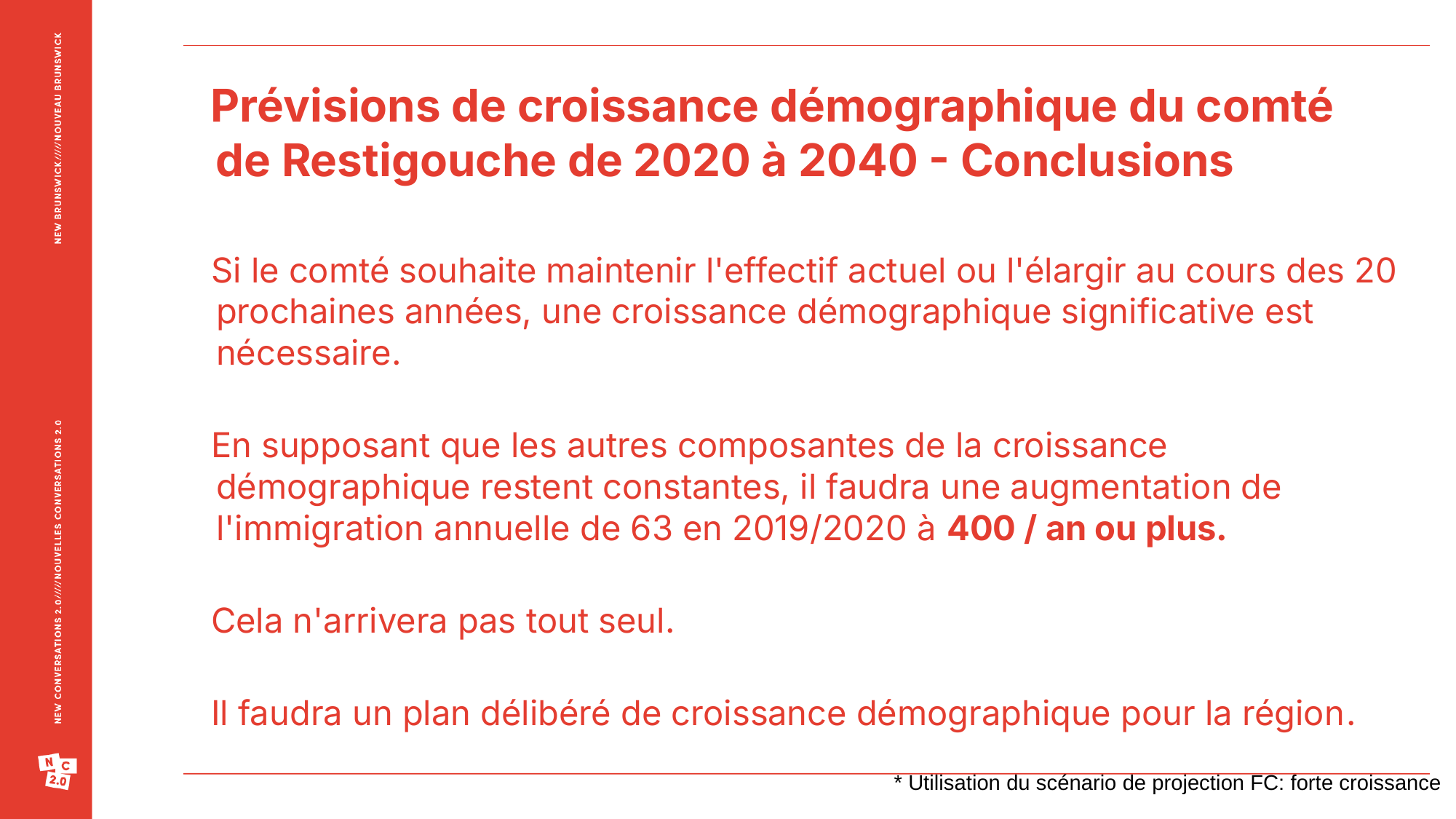

Prévisions de croissance démographique du comté de Restigouche de 2020 à 2040 - Conclusions
Si le comté souhaite maintenir l'effectif actuel ou l'élargir au cours des 20 prochaines années, une croissance démographique significative est nécessaire.
En supposant que les autres composantes de la croissance démographique restent constantes, il faudra une augmentation de l'immigration annuelle de 63 en 2019/2020 à 400 / an ou plus.
Cela n'arrivera pas tout seul.
Il faudra un plan délibéré de croissance démographique pour la région.
* Utilisation du scénario de projection FC: forte croissance